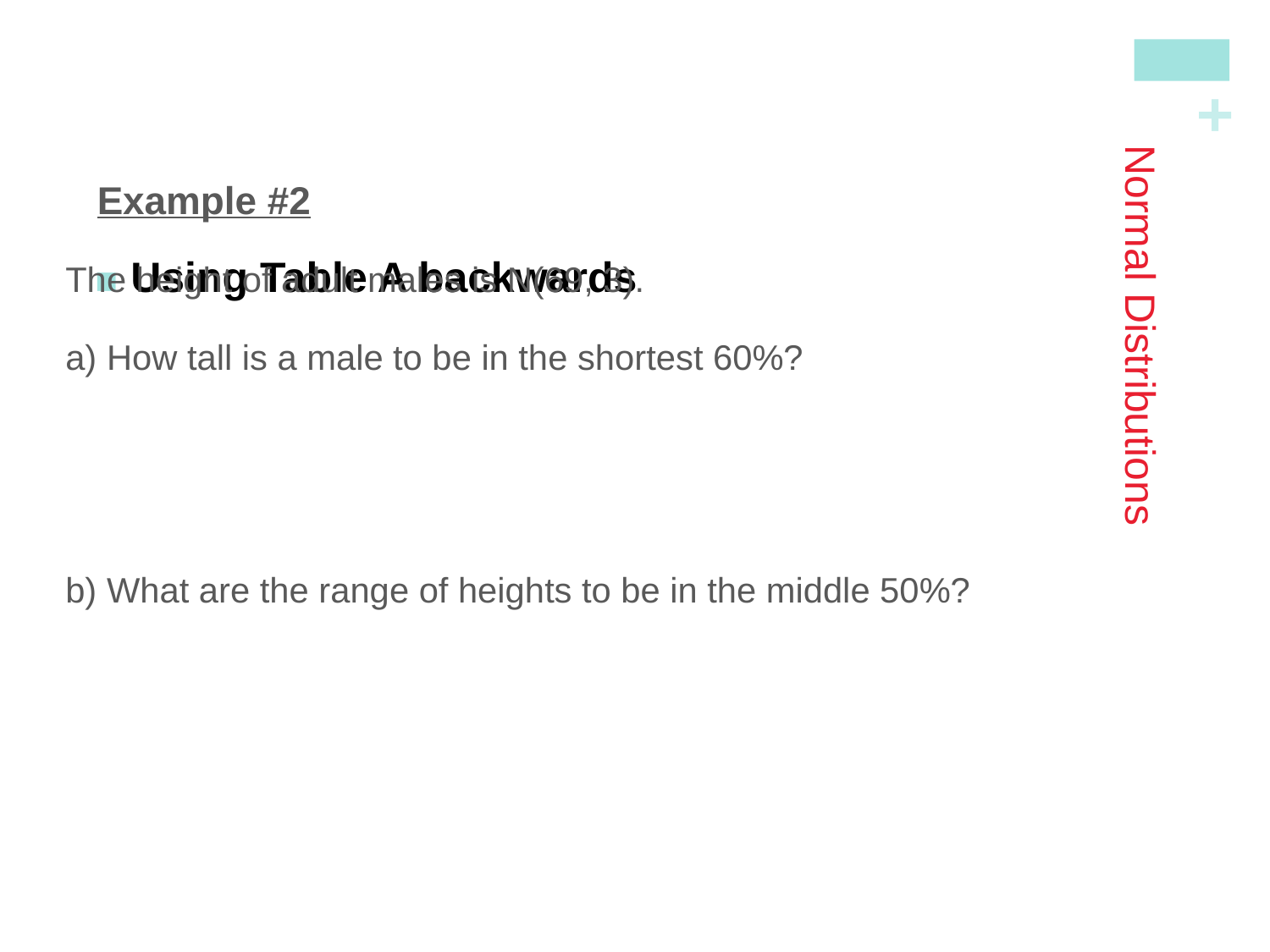

Using Table A backwards

# Normal Distributions
Example #2
The height of adult males is N(69, 3).
a) How tall is a male to be in the shortest 60%?

b) What are the range of heights to be in the middle 50%?